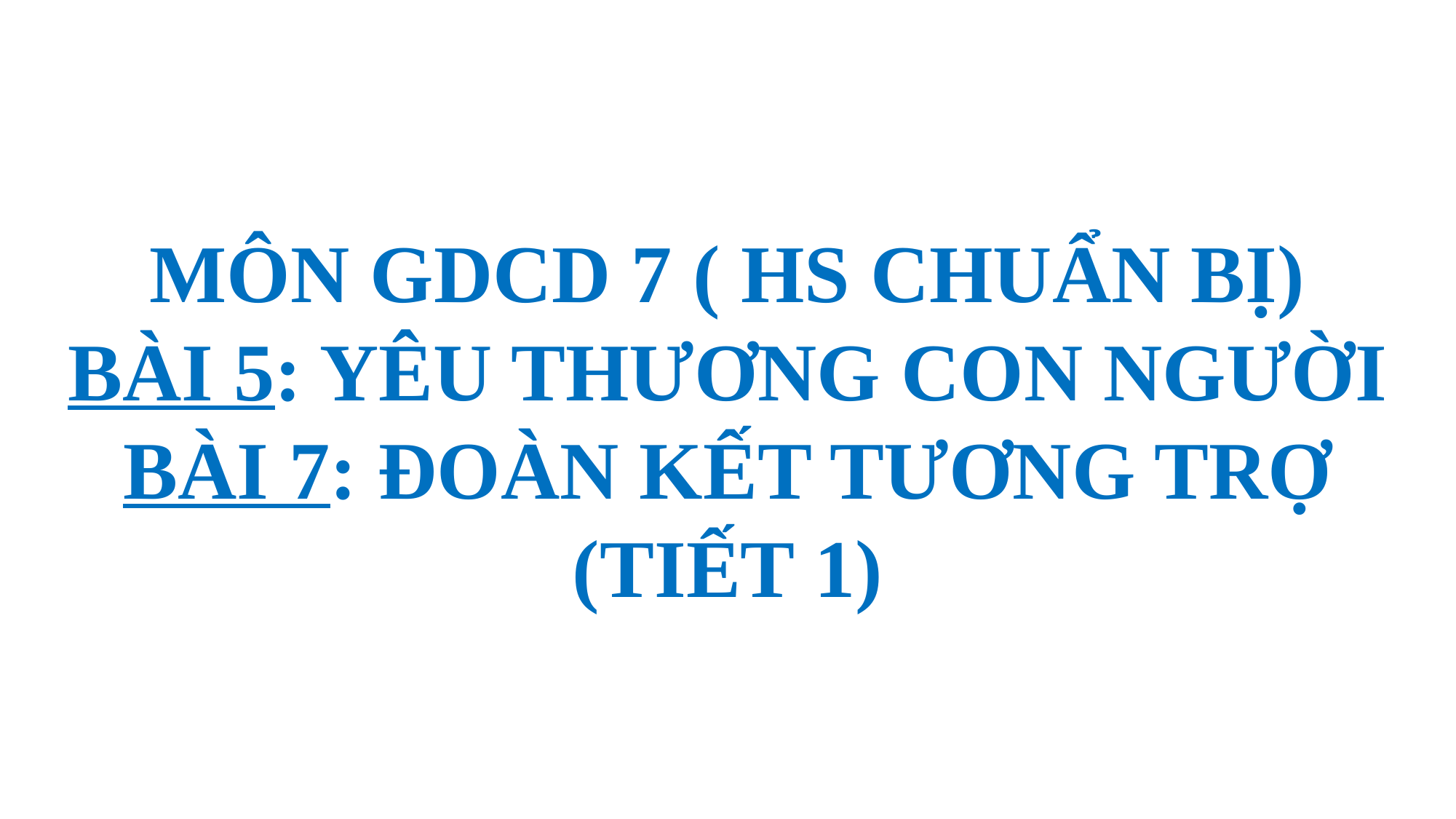

MÔN GDCD 7 ( HS CHUẨN BỊ)
BÀI 5: YÊU THƯƠNG CON NGƯỜI
BÀI 7: ĐOÀN KẾT TƯƠNG TRỢ
(TIẾT 1)